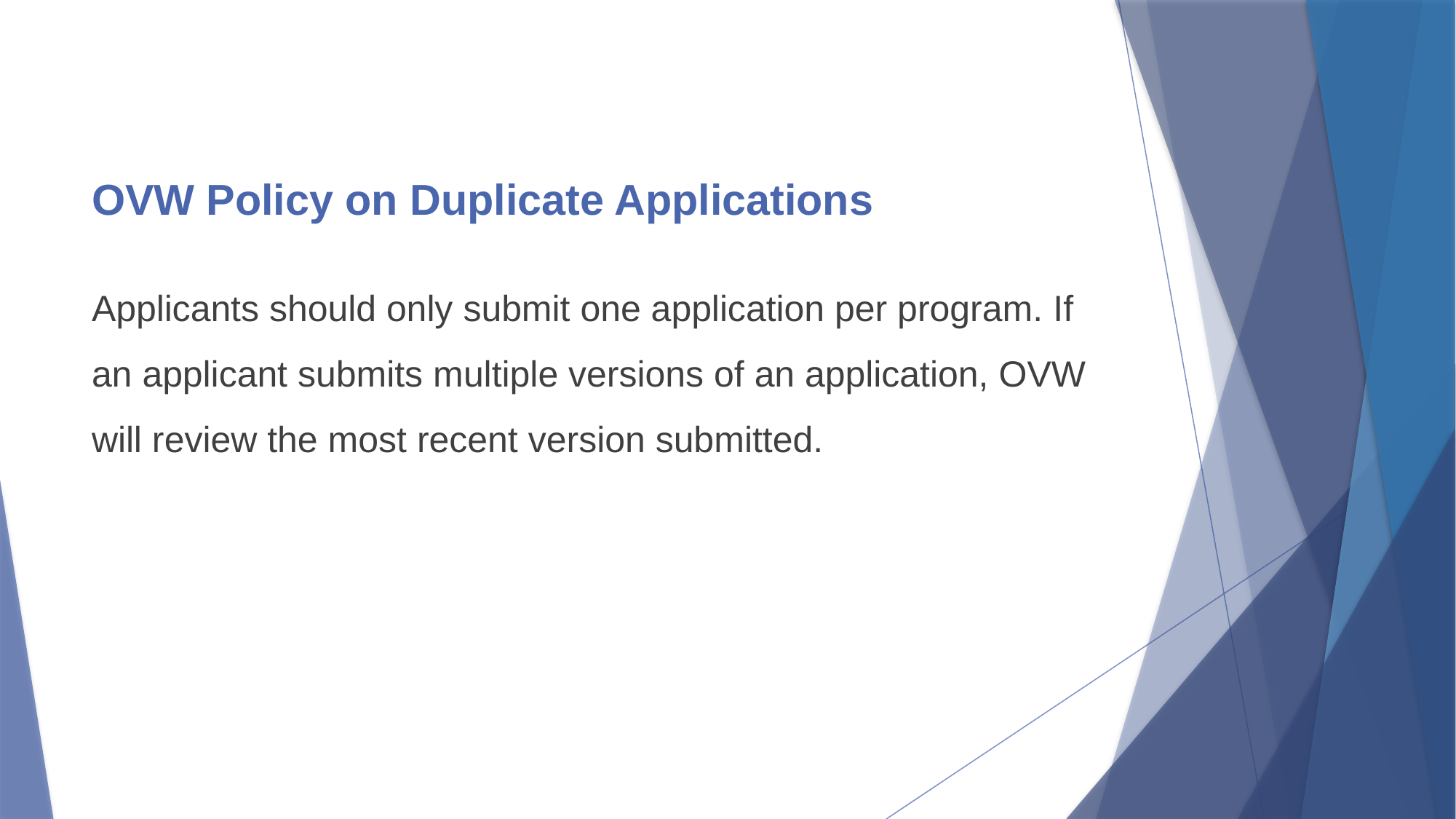

# OVW Policy on Duplicate Applications
Applicants should only submit one application per program. If an applicant submits multiple versions of an application, OVW will review the most recent version submitted.